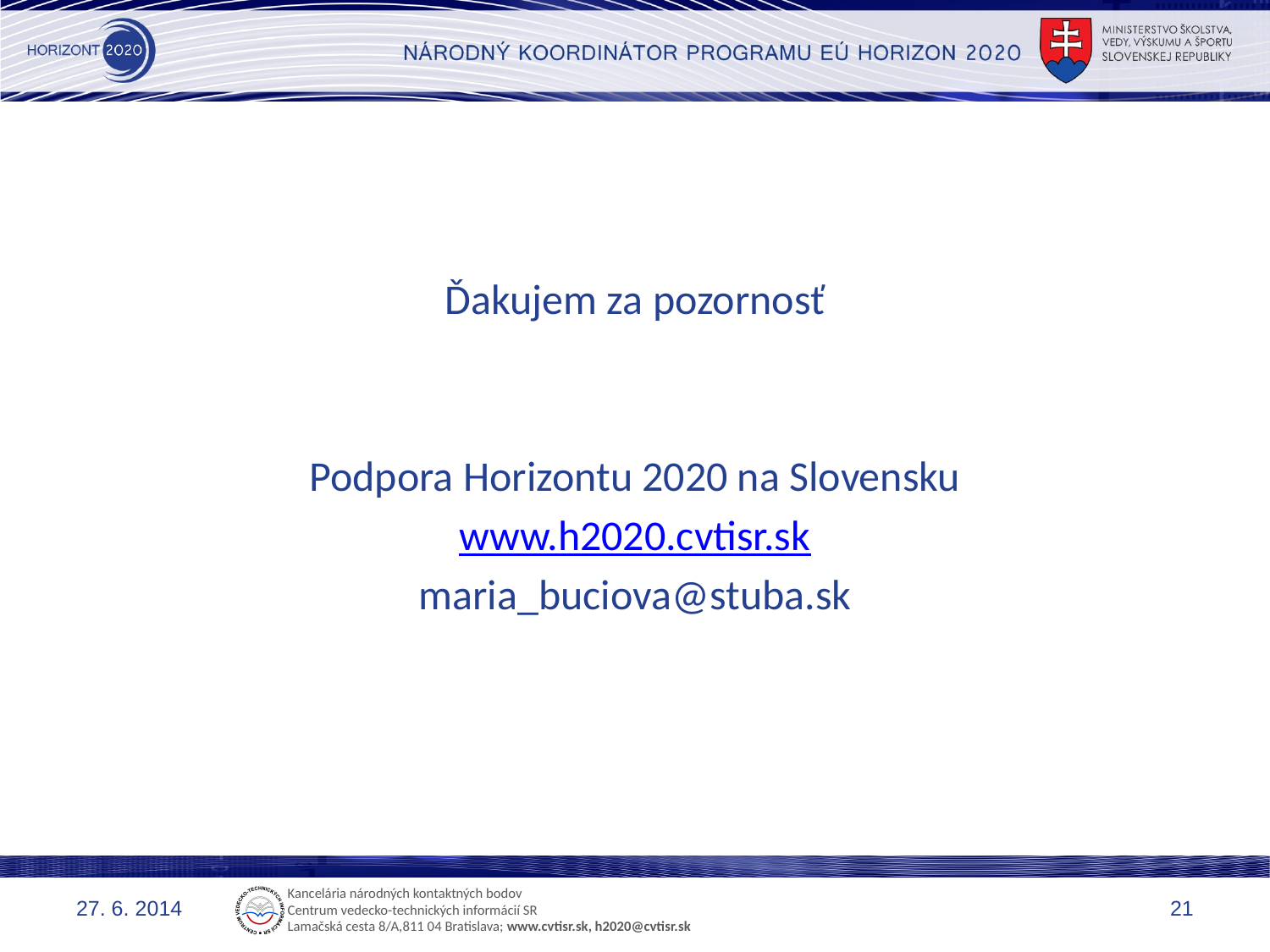

#

Ďakujem za pozornosť

Podpora Horizontu 2020 na Slovensku
www.h2020.cvtisr.sk
maria_buciova@stuba.sk
27. 6. 2014

21